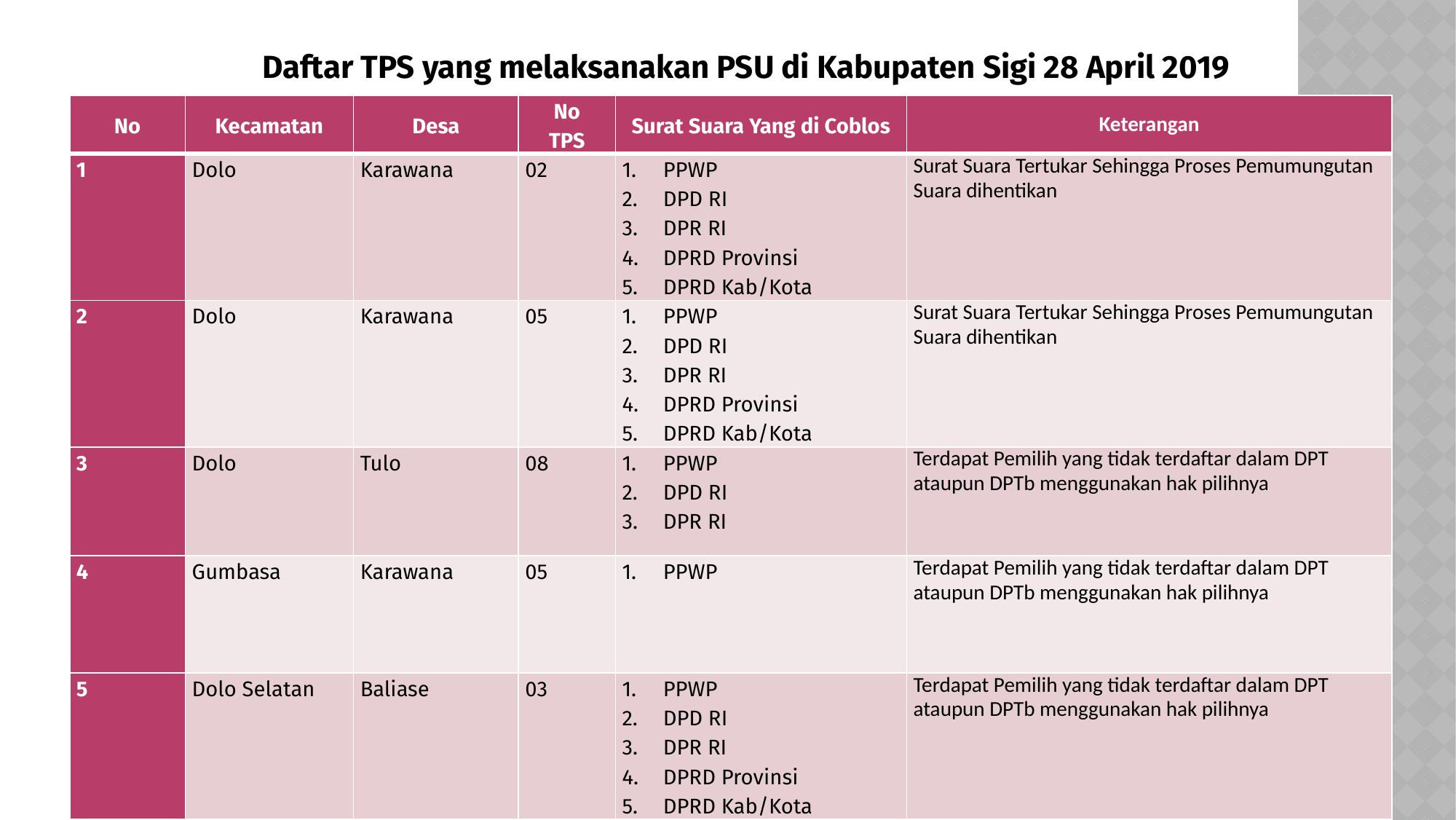

Daftar TPS yang melaksanakan PSU di Kabupaten Sigi 28 April 2019
| No | Kecamatan | Desa | No TPS | Surat Suara Yang di Coblos | Keterangan |
| --- | --- | --- | --- | --- | --- |
| 1 | Dolo | Karawana | 02 | PPWP DPD RI DPR RI DPRD Provinsi DPRD Kab/Kota | Surat Suara Tertukar Sehingga Proses Pemumungutan Suara dihentikan |
| 2 | Dolo | Karawana | 05 | PPWP DPD RI DPR RI DPRD Provinsi DPRD Kab/Kota | Surat Suara Tertukar Sehingga Proses Pemumungutan Suara dihentikan |
| 3 | Dolo | Tulo | 08 | PPWP DPD RI DPR RI | Terdapat Pemilih yang tidak terdaftar dalam DPT ataupun DPTb menggunakan hak pilihnya |
| 4 | Gumbasa | Karawana | 05 | PPWP | Terdapat Pemilih yang tidak terdaftar dalam DPT ataupun DPTb menggunakan hak pilihnya |
| 5 | Dolo Selatan | Baliase | 03 | PPWP DPD RI DPR RI DPRD Provinsi DPRD Kab/Kota | Terdapat Pemilih yang tidak terdaftar dalam DPT ataupun DPTb menggunakan hak pilihnya |